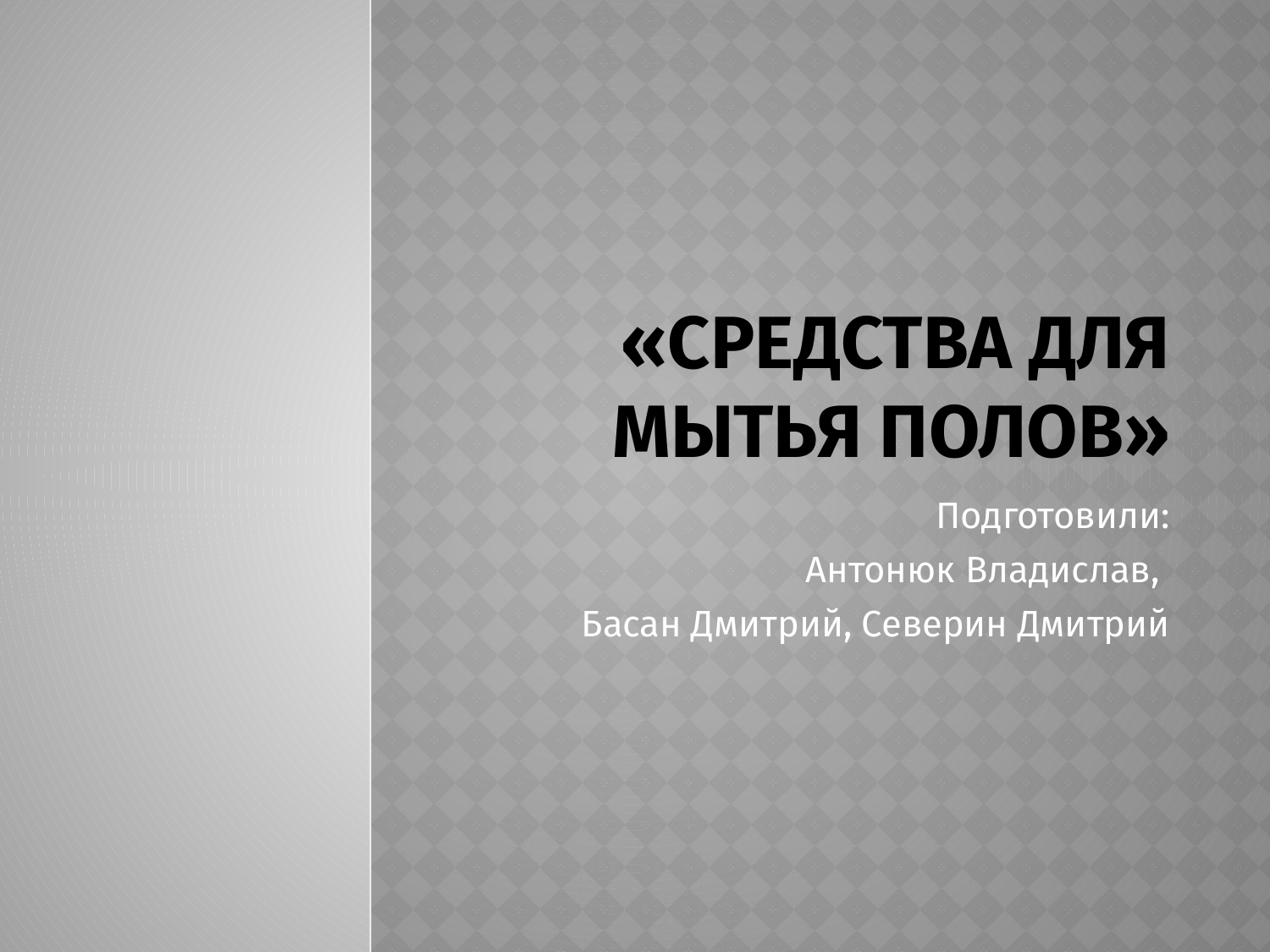

# «Средства для мытья полов»
Подготовили:
Антонюк Владислав,
Басан Дмитрий, Северин Дмитрий